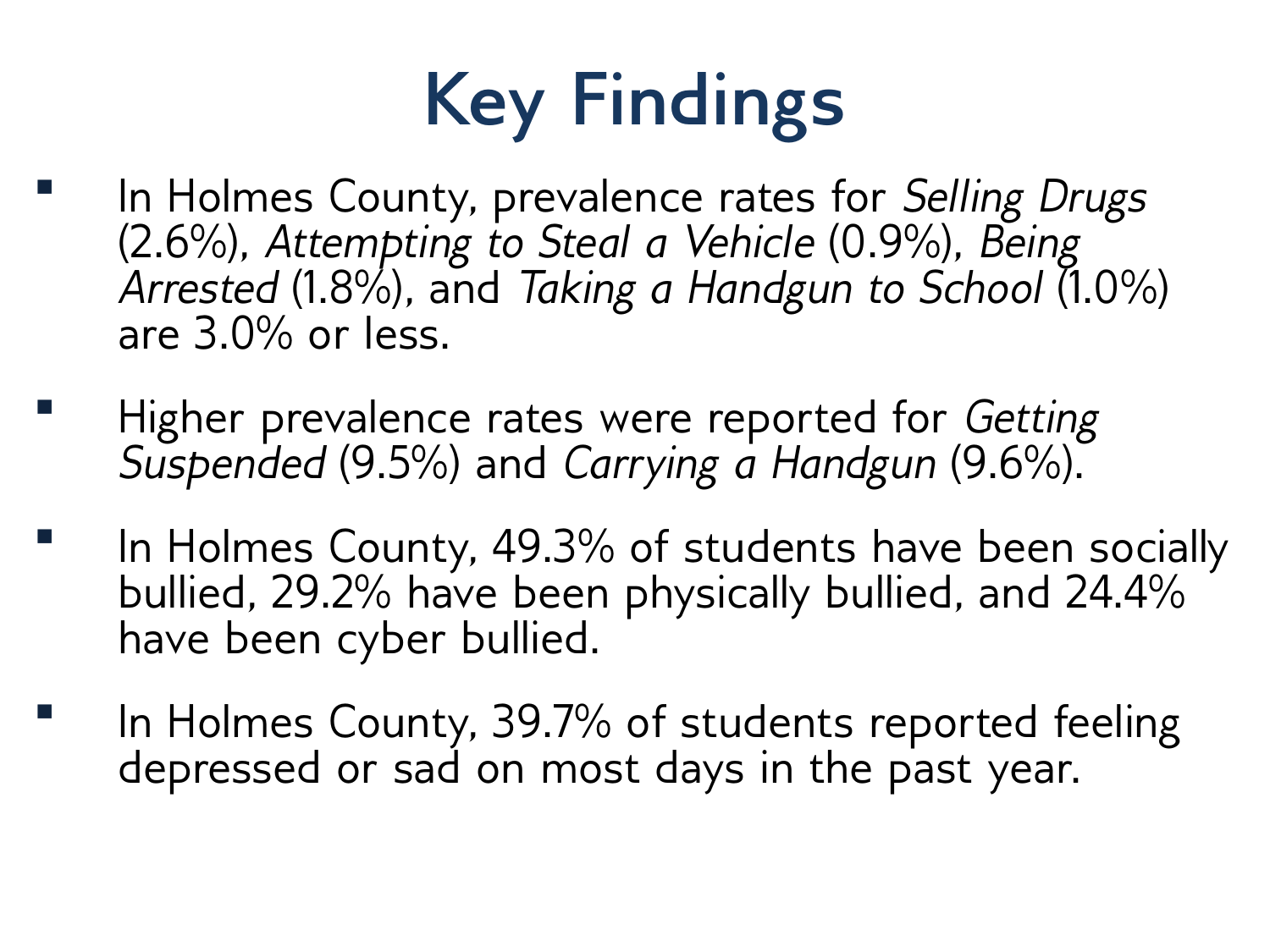

Key Findings
In Holmes County, prevalence rates for Selling Drugs (2.6%), Attempting to Steal a Vehicle (0.9%), Being Arrested (1.8%), and Taking a Handgun to School (1.0%) are 3.0% or less.
Higher prevalence rates were reported for Getting Suspended (9.5%) and Carrying a Handgun (9.6%).
In Holmes County, 49.3% of students have been socially bullied, 29.2% have been physically bullied, and 24.4% have been cyber bullied.
In Holmes County, 39.7% of students reported feeling depressed or sad on most days in the past year.